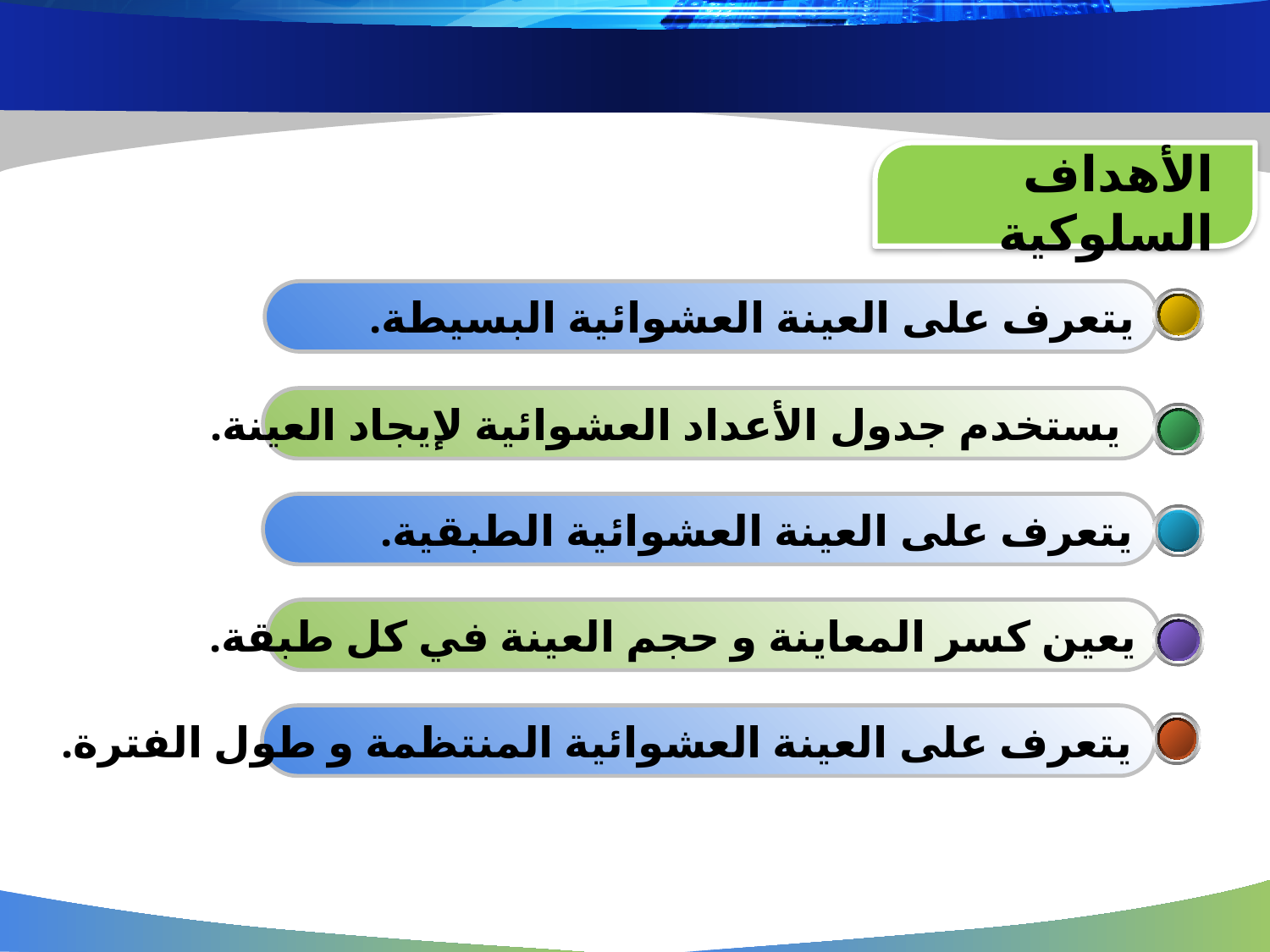

الأهداف السلوكية
يتعرف على العينة العشوائية البسيطة.

 يستخدم جدول الأعداد العشوائية لإيجاد العينة.

يتعرف على العينة العشوائية الطبقية.

يعين كسر المعاينة و حجم العينة في كل طبقة.

يتعرف على العينة العشوائية المنتظمة و طول الفترة.